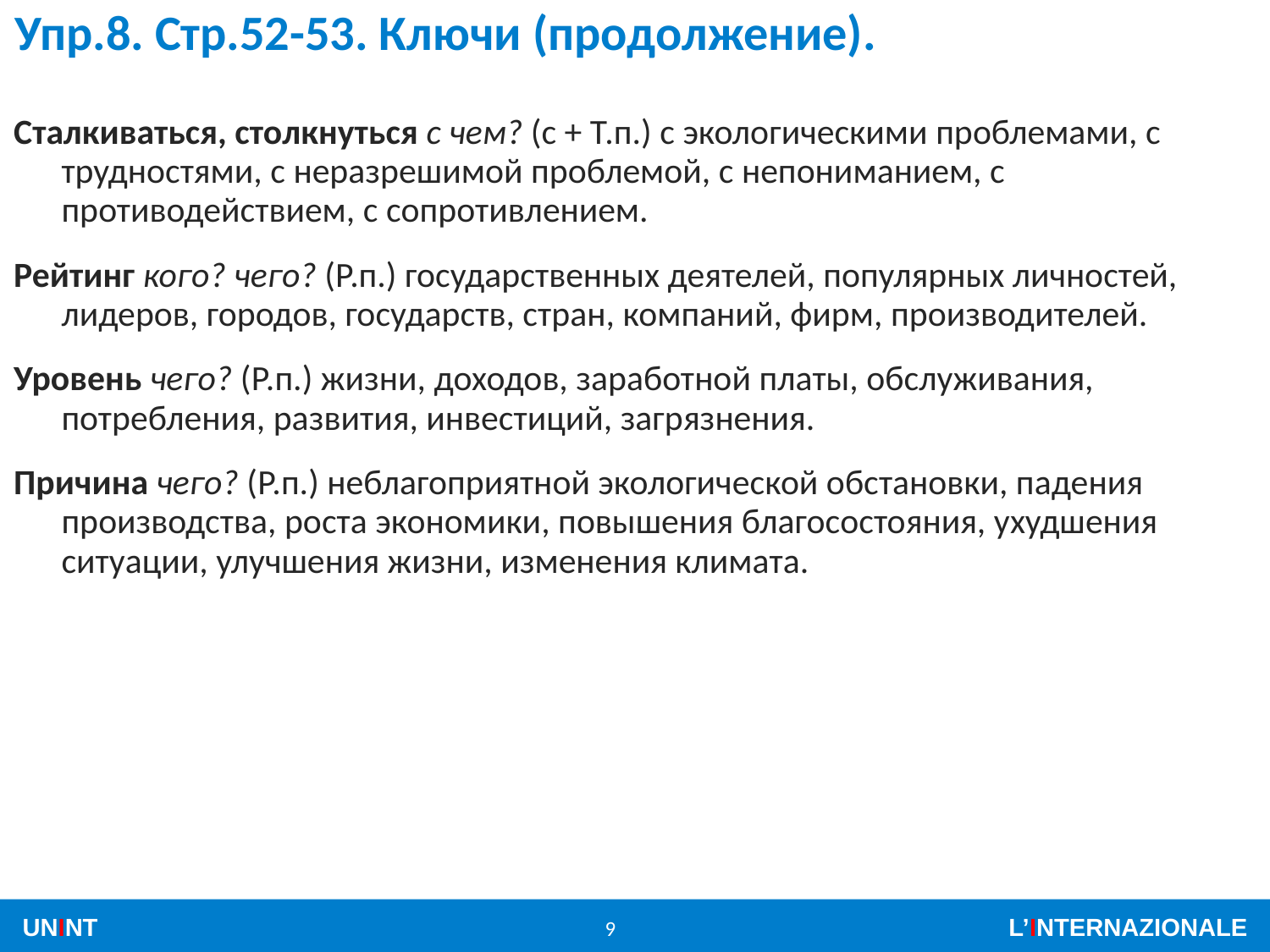

# Упр.8. Стр.52-53. Ключи (продолжение).
Сталкиваться, столкнуться с чем? (с + Т.п.) с экологическими проблемами, с трудностями, с неразрешимой проблемой, с непониманием, с противодействием, с сопротивлением.
Рейтинг кого? чего? (Р.п.) государственных деятелей, популярных личностей, лидеров, городов, государств, стран, компаний, фирм, производителей.
Уровень чего? (Р.п.) жизни, доходов, заработной платы, обслуживания, потребления, развития, инвестиций, загрязнения.
Причина чего? (Р.п.) неблагоприятной экологической обстановки, падения производства, роста экономики, повышения благосостояния, ухудшения ситуации, улучшения жизни, изменения климата.
9